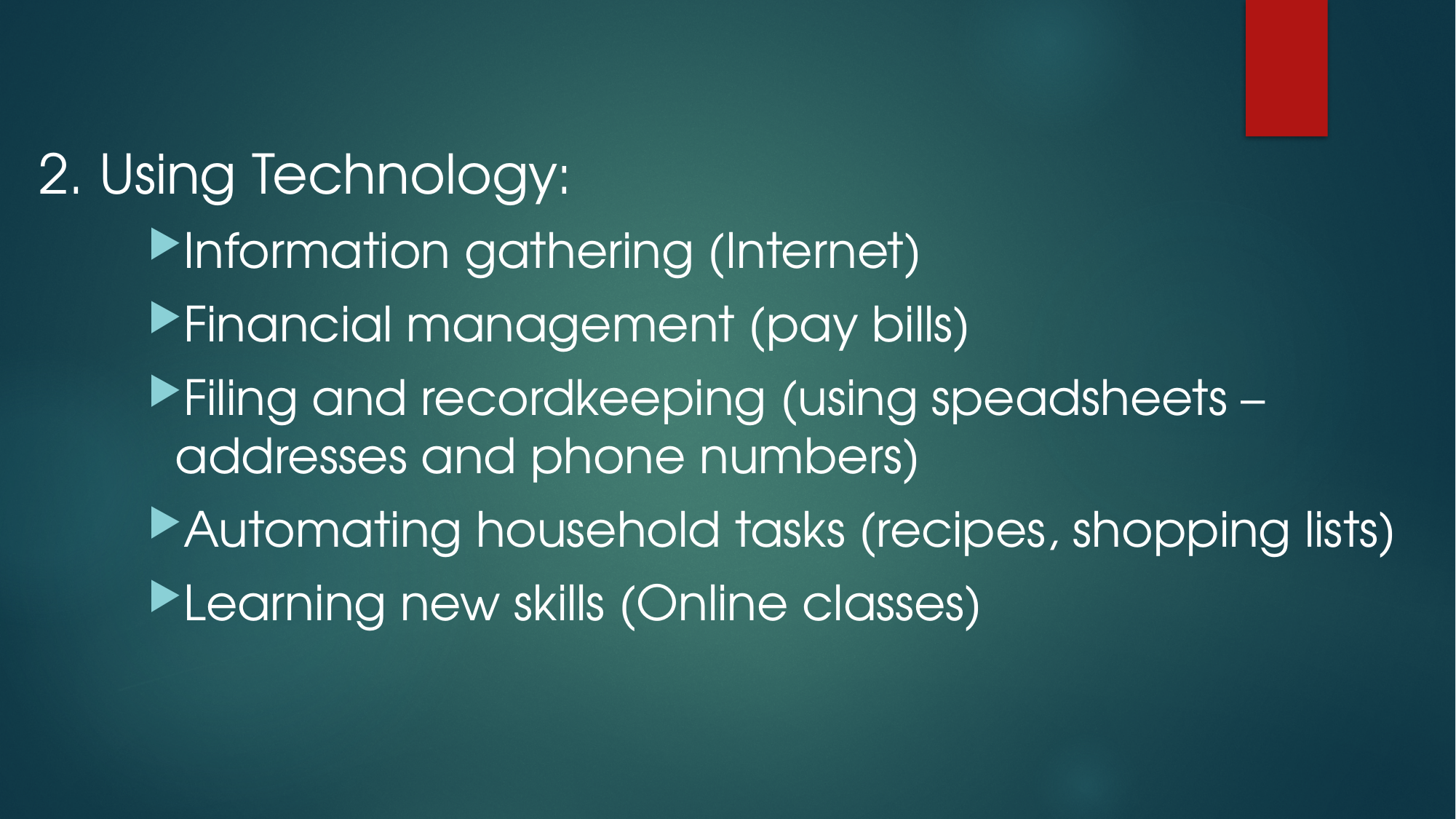

#
2. Using Technology:
Information gathering (Internet)
Financial management (pay bills)
Filing and recordkeeping (using speadsheets – addresses and phone numbers)
Automating household tasks (recipes, shopping lists)
Learning new skills (Online classes)